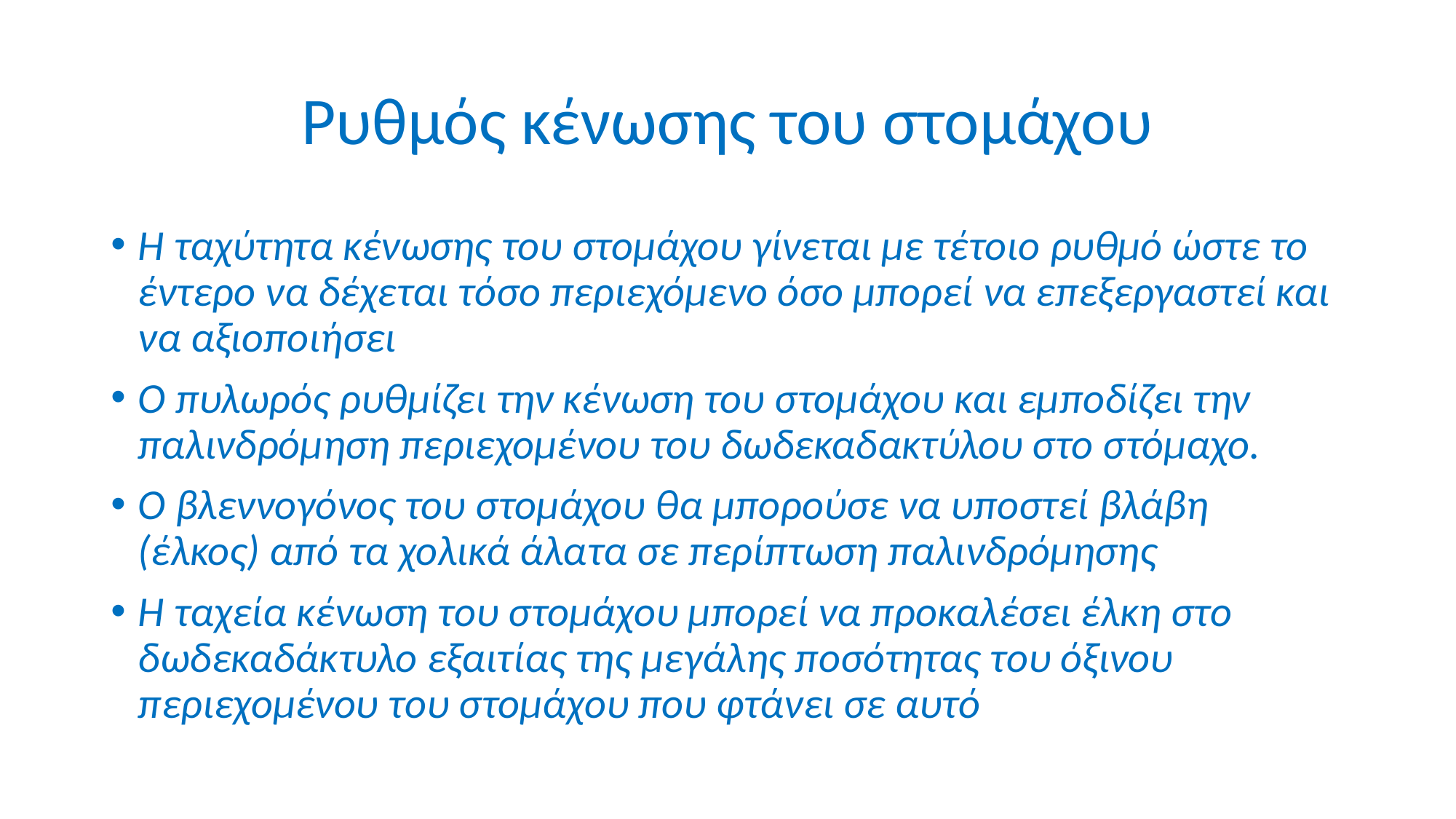

# Ρυθμός κένωσης του στομάχου
Η ταχύτητα κένωσης του στομάχου γίνεται με τέτοιο ρυθμό ώστε το έντερο να δέχεται τόσο περιεχόμενο όσο μπορεί να επεξεργαστεί και να αξιοποιήσει
Ο πυλωρός ρυθμίζει την κένωση του στομάχου και εμποδίζει την παλινδρόμηση περιεχομένου του δωδεκαδακτύλου στο στόμαχο.
Ο βλεννογόνος του στομάχου θα μπορούσε να υποστεί βλάβη  (έλκος) από τα χολικά άλατα σε περίπτωση παλινδρόμησης
Η ταχεία κένωση του στομάχου μπορεί να προκαλέσει έλκη στο δωδεκαδάκτυλο εξαιτίας της μεγάλης ποσότητας του όξινου περιεχομένου του στομάχου που φτάνει σε αυτό